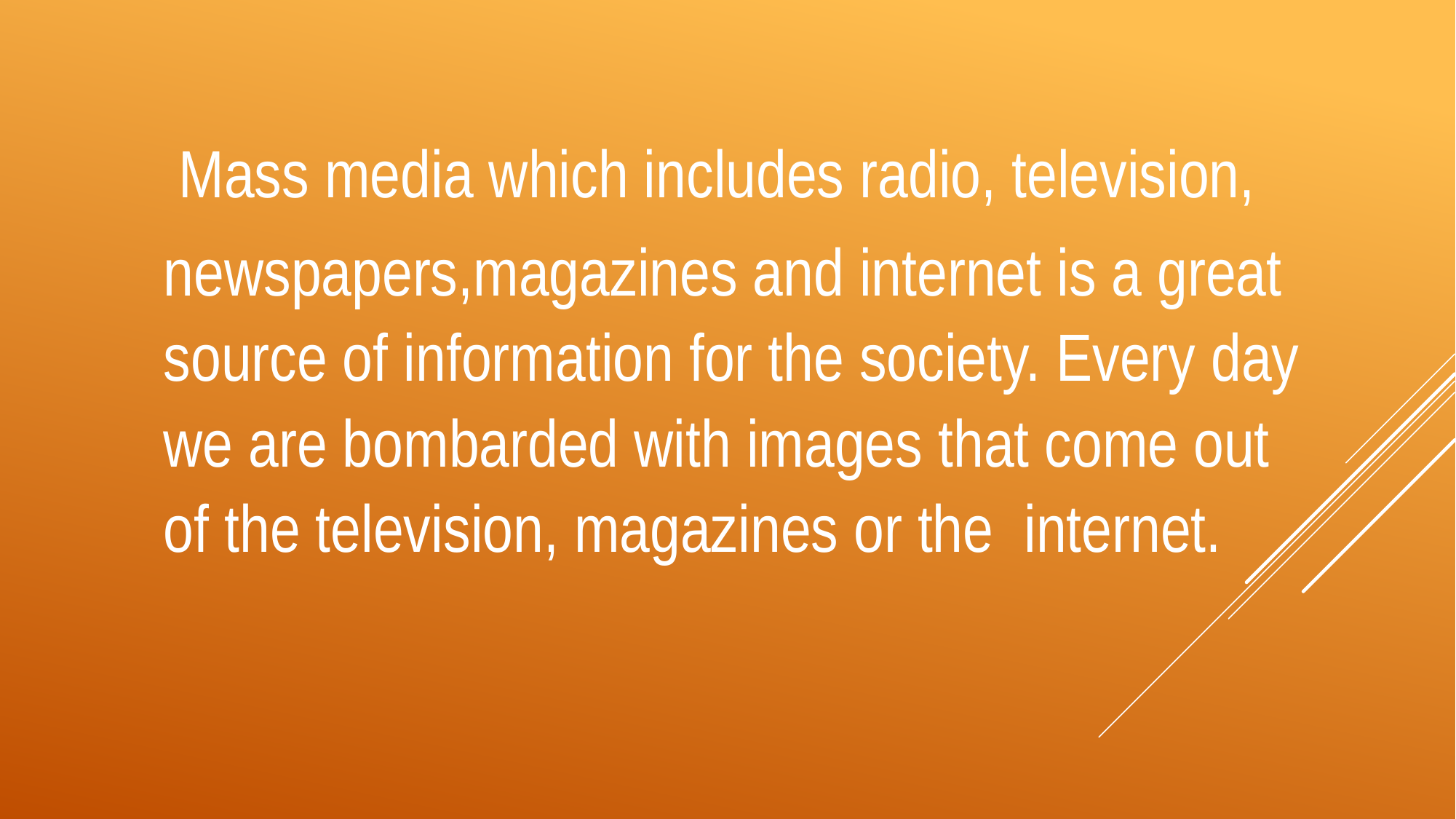

Mass media which includes radio, television,
newspapers,magazines and internet is a great source of information for the society. Every day we are bombarded with images that come out of the television, magazines or the  internet.